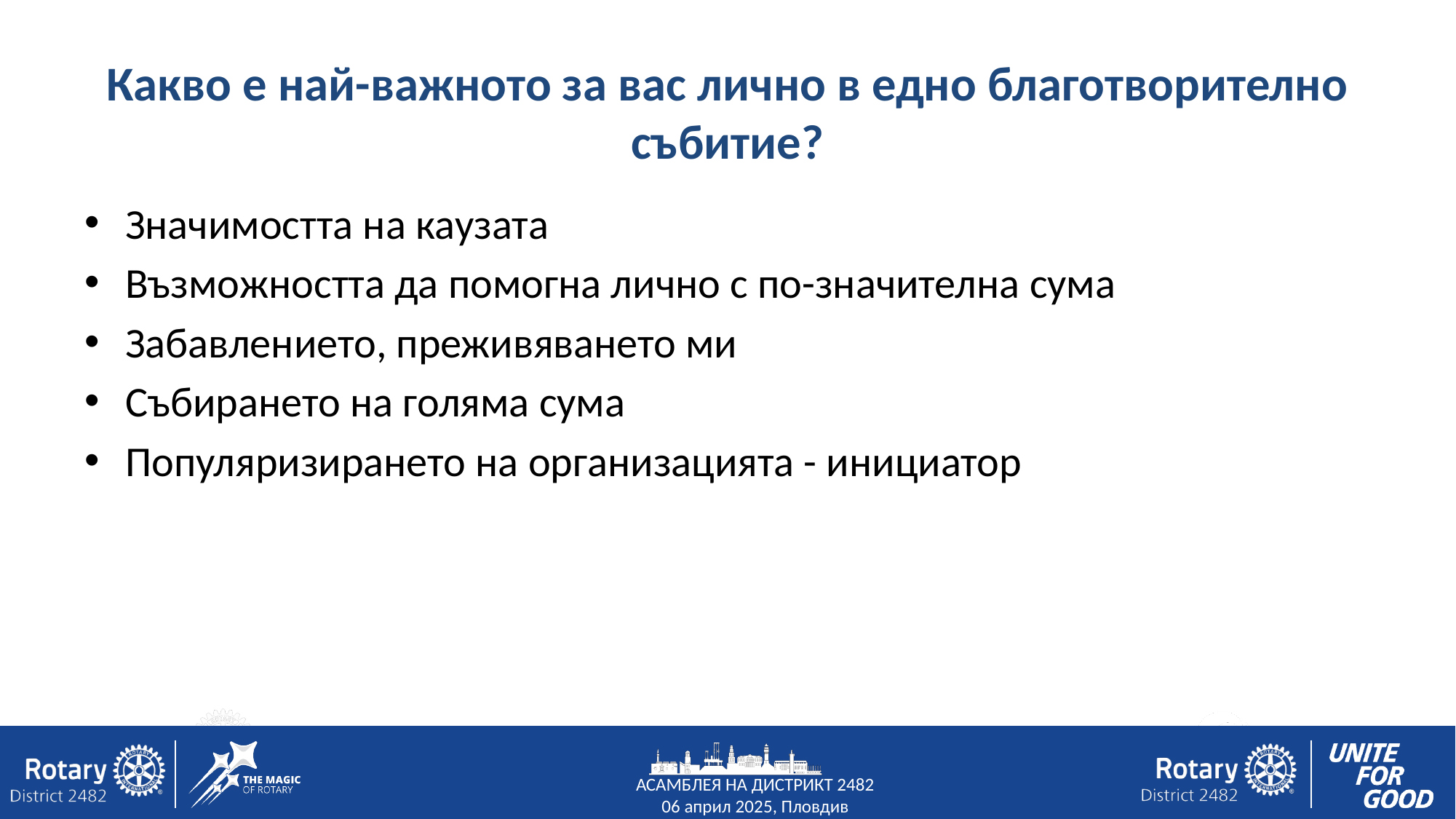

# Какво е най-важното за вас лично в едно благотворително събитие?
Значимостта на каузата
Възможността да помогна лично с по-значителна сума
Забавлението, преживяването ми
Събирането на голяма сума
Популяризирането на организацията - инициатор